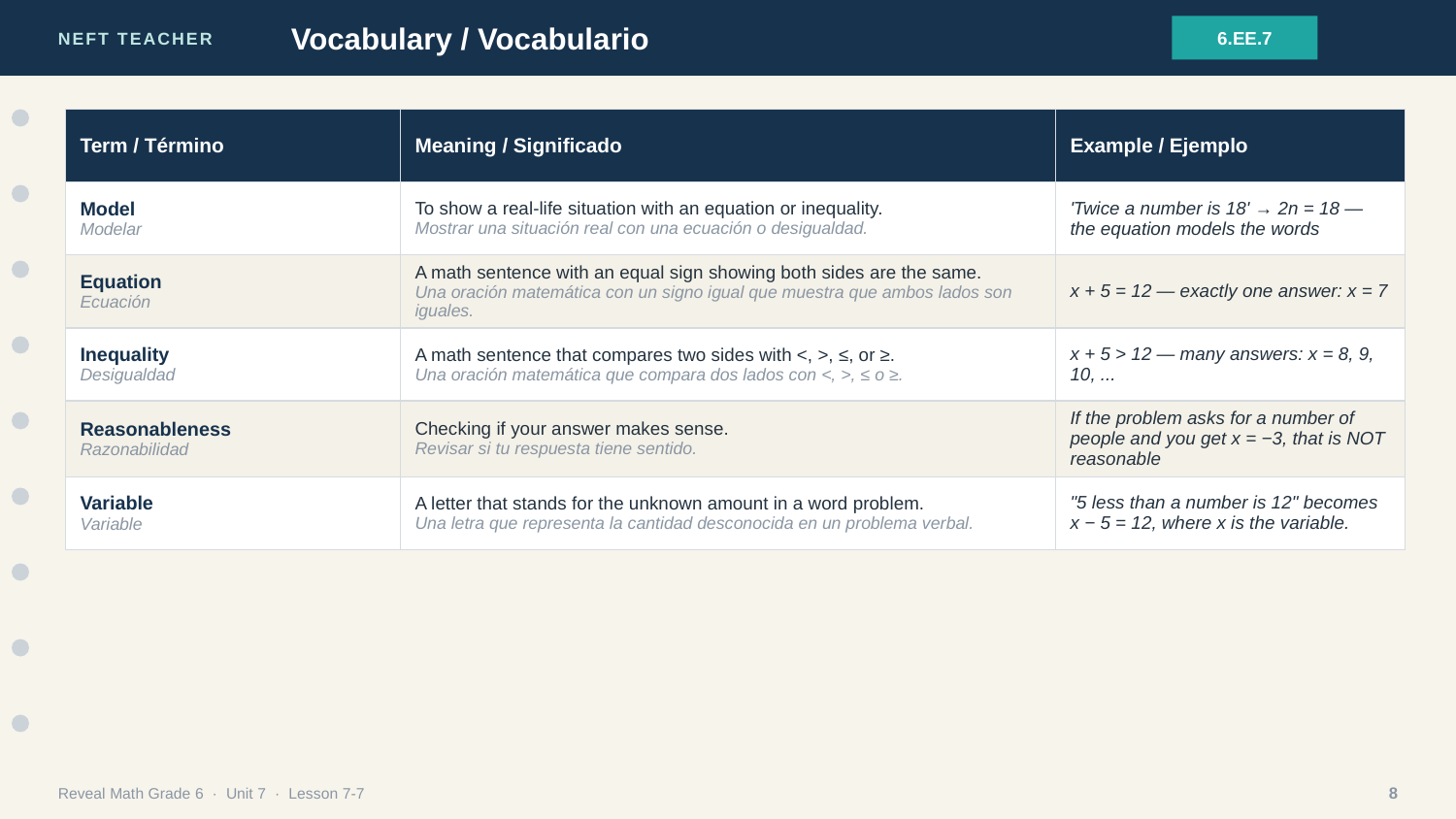

NEFT TEACHER
Vocabulary / Vocabulario
6.EE.7

| Term / Término | Meaning / Significado | Example / Ejemplo |
| --- | --- | --- |
| Model Modelar | To show a real-life situation with an equation or inequality. Mostrar una situación real con una ecuación o desigualdad. | 'Twice a number is 18' → 2n = 18 — the equation models the words |
| Equation Ecuación | A math sentence with an equal sign showing both sides are the same. Una oración matemática con un signo igual que muestra que ambos lados son iguales. | x + 5 = 12 — exactly one answer: x = 7 |
| Inequality Desigualdad | A math sentence that compares two sides with <, >, ≤, or ≥. Una oración matemática que compara dos lados con <, >, ≤ o ≥. | x + 5 > 12 — many answers: x = 8, 9, 10, ... |
| Reasonableness Razonabilidad | Checking if your answer makes sense. Revisar si tu respuesta tiene sentido. | If the problem asks for a number of people and you get x = −3, that is NOT reasonable |
| Variable Variable | A letter that stands for the unknown amount in a word problem. Una letra que representa la cantidad desconocida en un problema verbal. | "5 less than a number is 12" becomes x − 5 = 12, where x is the variable. |

Reveal Math Grade 6  ·  Unit 7  ·  Lesson 7-7
8